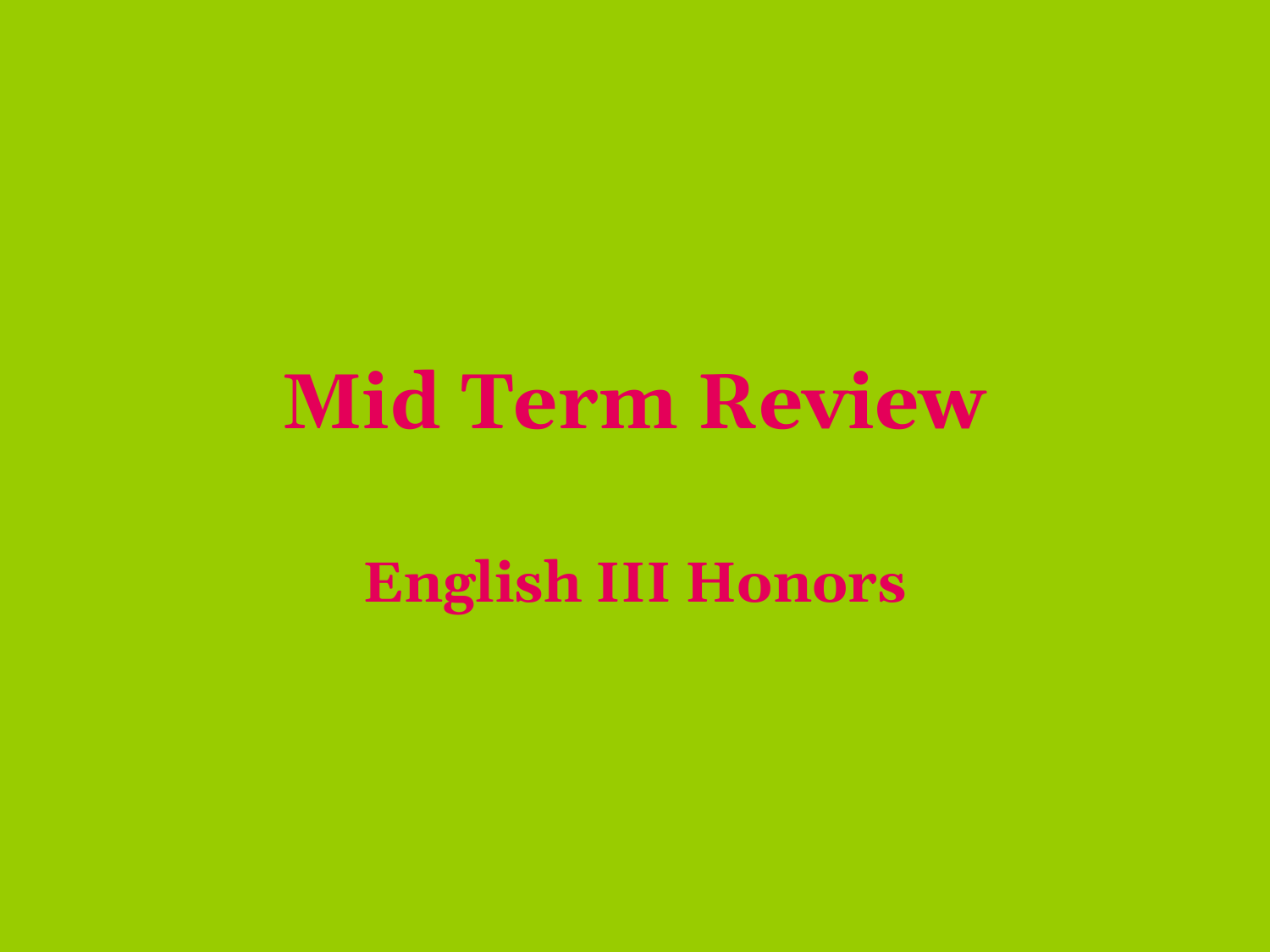

# Mid Term Review
English III Honors